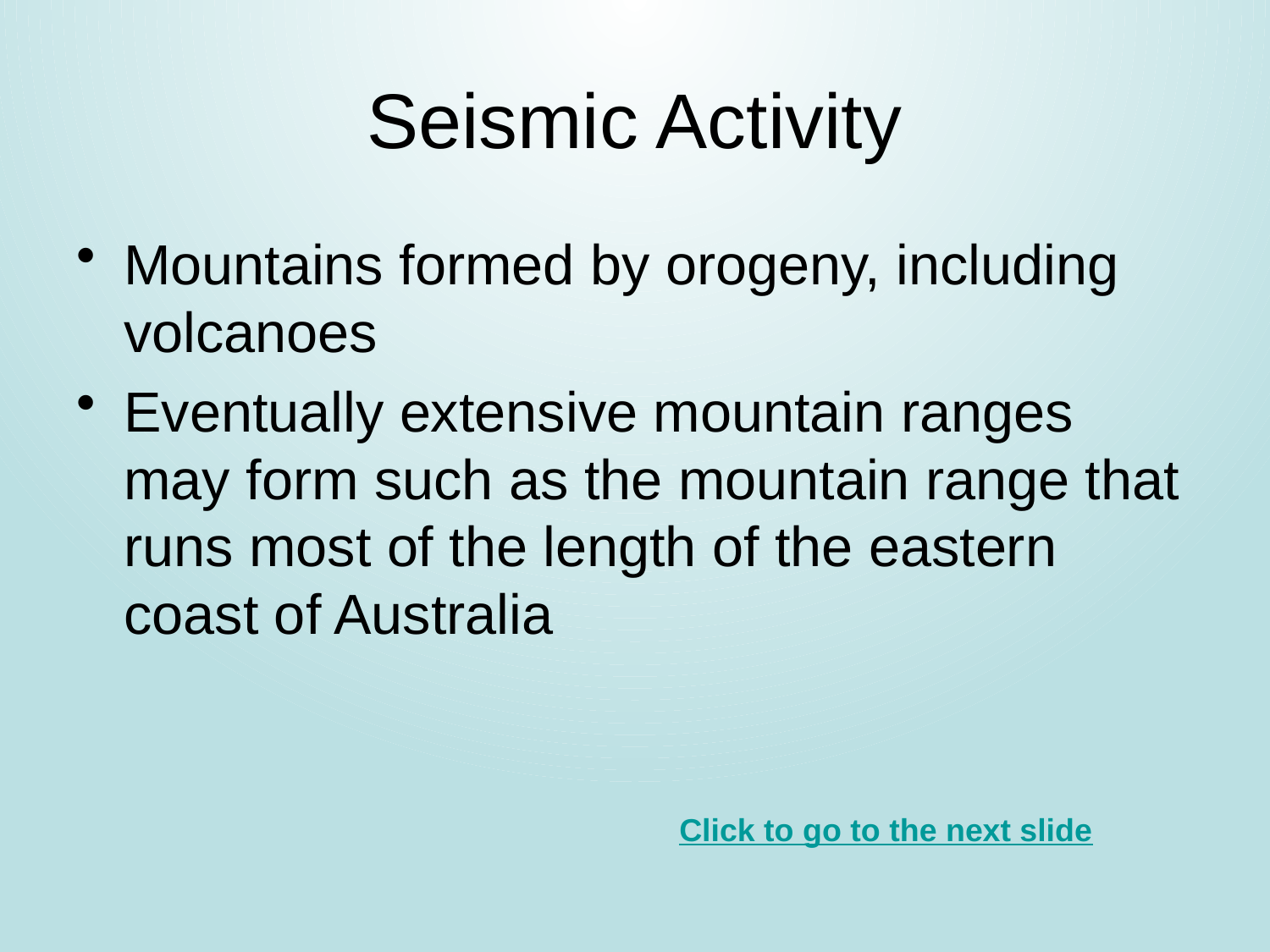

# Seismic Activity
Mountains formed by orogeny, including volcanoes
Eventually extensive mountain ranges may form such as the mountain range that runs most of the length of the eastern coast of Australia
Click to go to the next slide